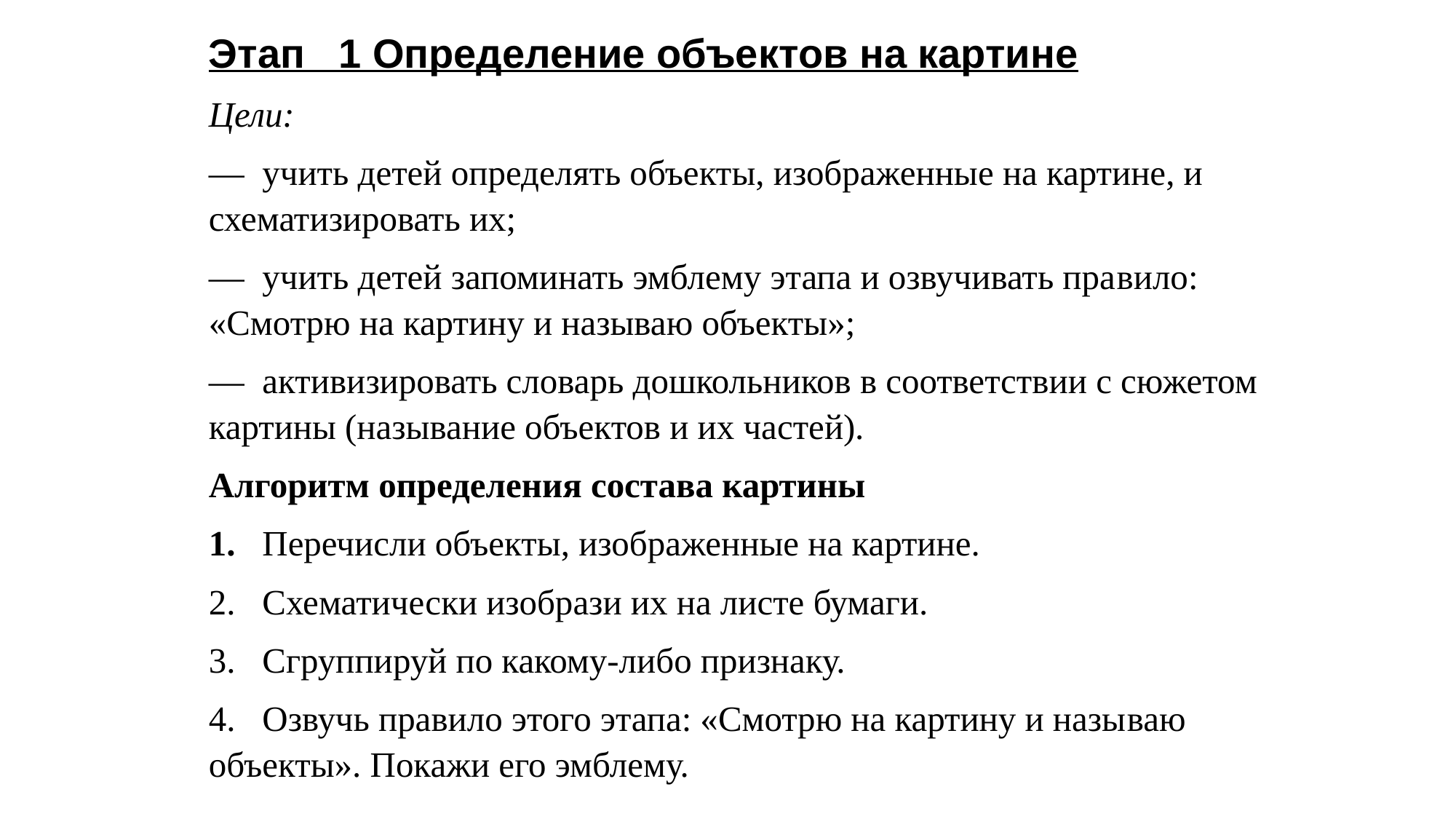

Этап   1 Определение объектов на картине
Цели:
—  учить детей определять объекты, изображенные на картине, и схематизировать их;
—  учить детей запоминать эмблему этапа и озвучивать пра­вило: «Смотрю на картину и называю объекты»;
—  активизировать словарь дошкольников в соответствии с сюжетом картины (называние объектов и их частей).
Алгоритм определения состава картины
1.   Перечисли объекты, изображенные на картине.
2.   Схематически изобрази их на листе бумаги.
3.   Сгруппируй по какому-либо признаку.
4.   Озвучь правило этого этапа: «Смотрю на картину и назы­ваю объекты». Покажи его эмблему.